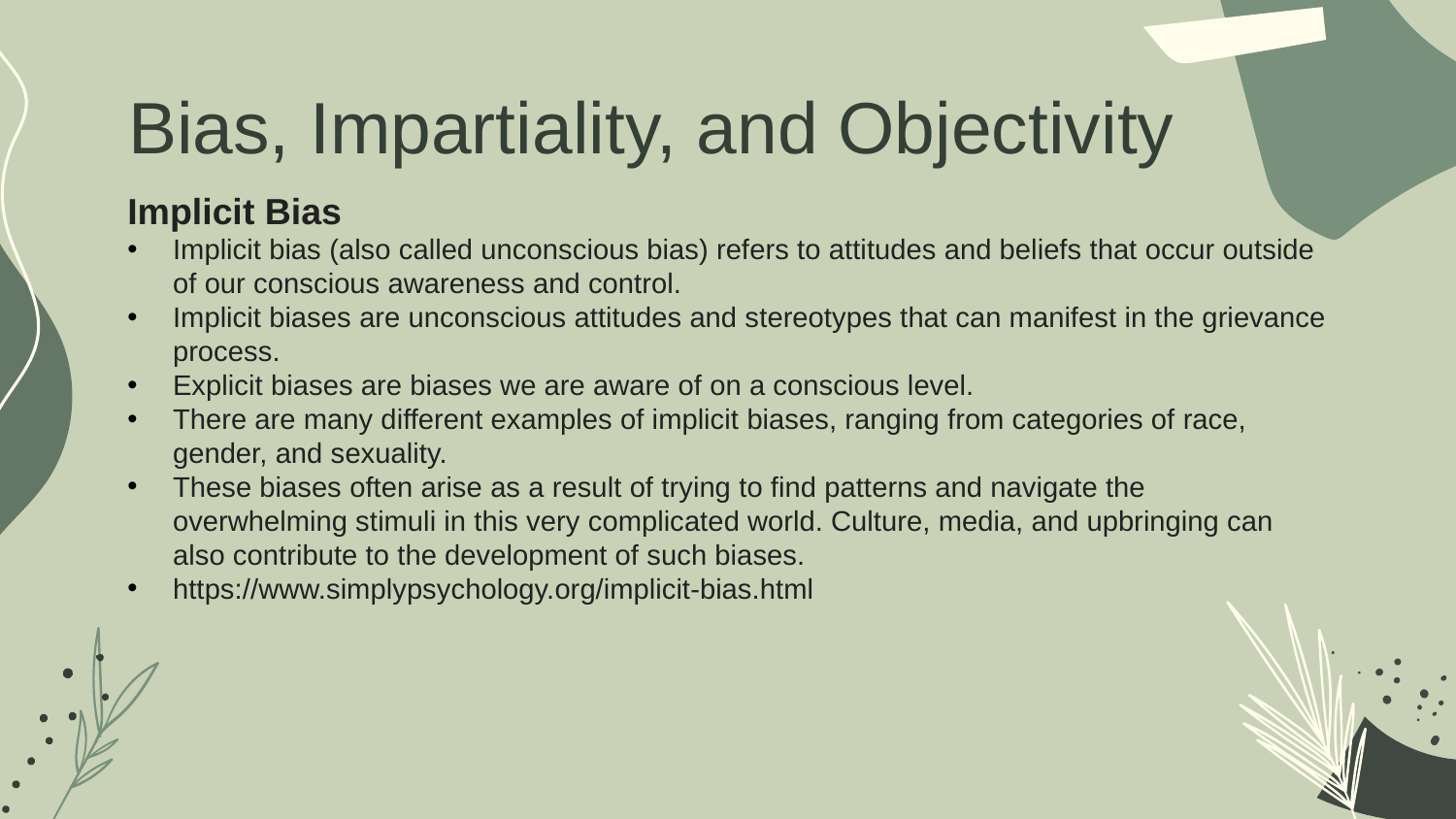

# Bias, Impartiality, and Objectivity
Implicit Bias
Implicit bias (also called unconscious bias) refers to attitudes and beliefs that occur outside of our conscious awareness and control.
Implicit biases are unconscious attitudes and stereotypes that can manifest in the grievance process.
Explicit biases are biases we are aware of on a conscious level.
There are many different examples of implicit biases, ranging from categories of race, gender, and sexuality.
These biases often arise as a result of trying to find patterns and navigate the overwhelming stimuli in this very complicated world. Culture, media, and upbringing can also contribute to the development of such biases.
https://www.simplypsychology.org/implicit-bias.html